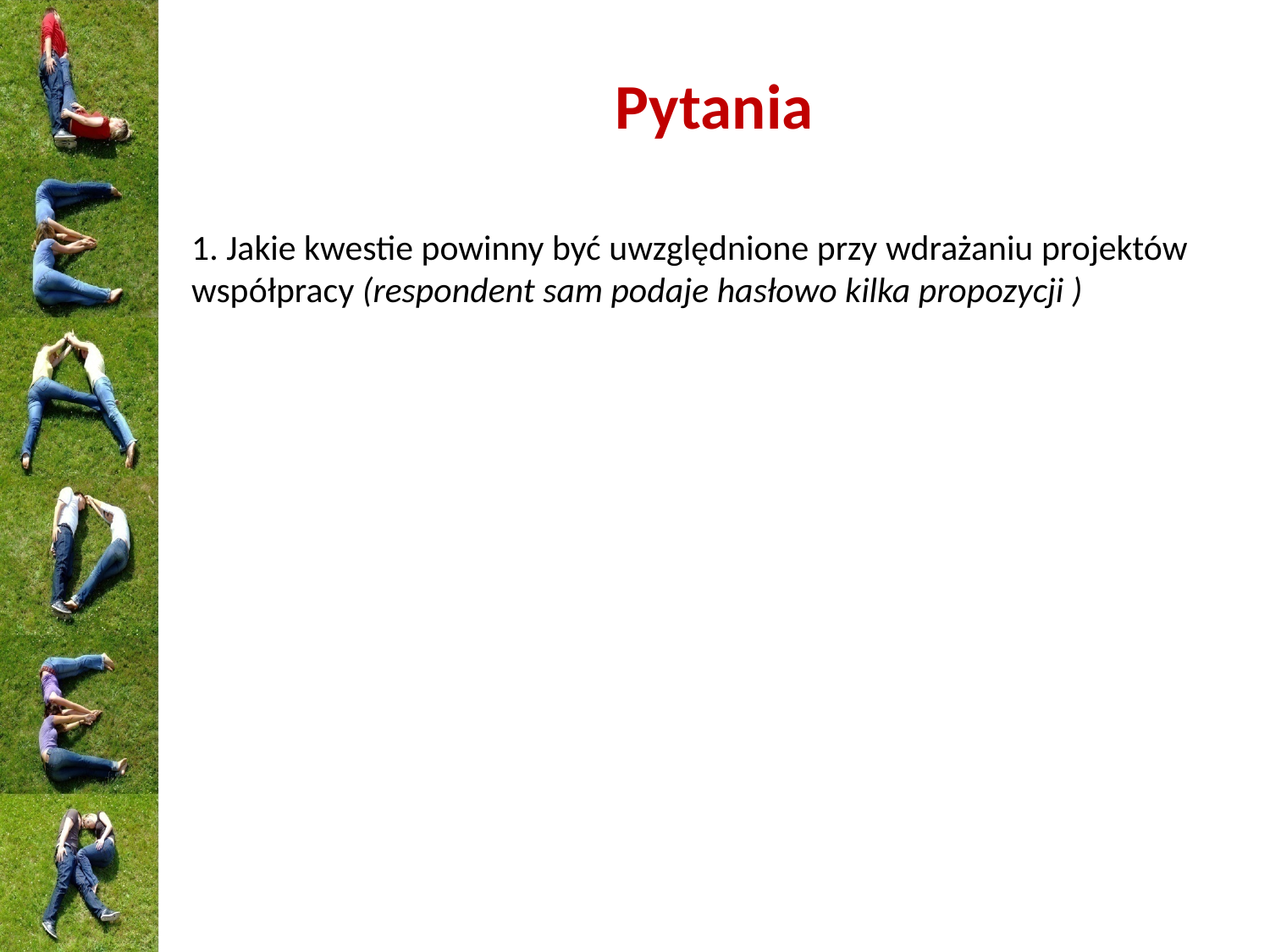

# Pytania
1. Jakie kwestie powinny być uwzględnione przy wdrażaniu projektów współpracy (respondent sam podaje hasłowo kilka propozycji )